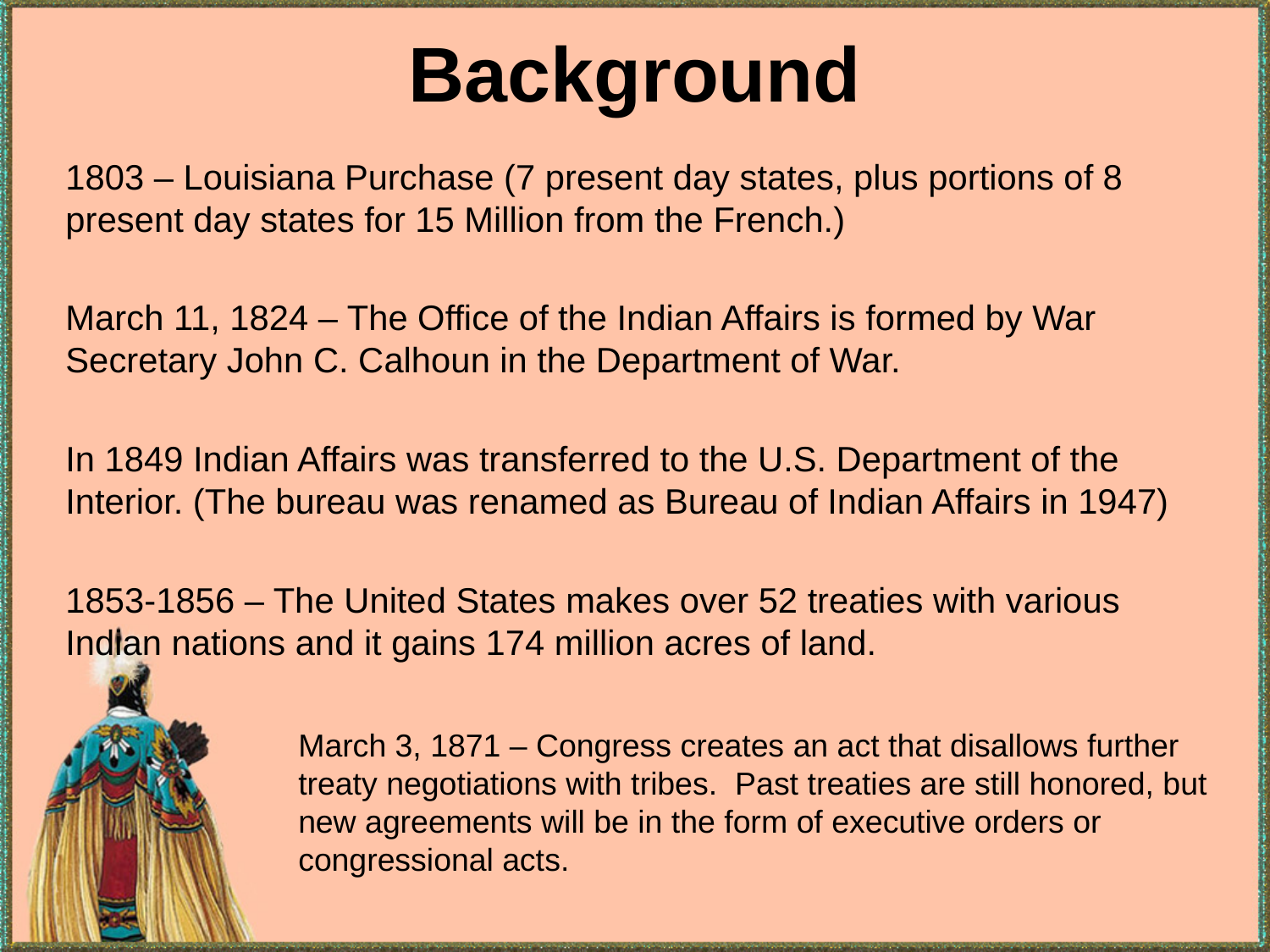

# Background
1803 – Louisiana Purchase (7 present day states, plus portions of 8 present day states for 15 Million from the French.)

March 11, 1824 – The Office of the Indian Affairs is formed by War Secretary John C. Calhoun in the Department of War.

In 1849 Indian Affairs was transferred to the U.S. Department of the Interior. (The bureau was renamed as Bureau of Indian Affairs in 1947)

1853-1856 – The United States makes over 52 treaties with various Indian nations and it gains 174 million acres of land.

March 3, 1871 – Congress creates an act that disallows further treaty negotiations with tribes.  Past treaties are still honored, but new agreements will be in the form of executive orders or congressional acts.